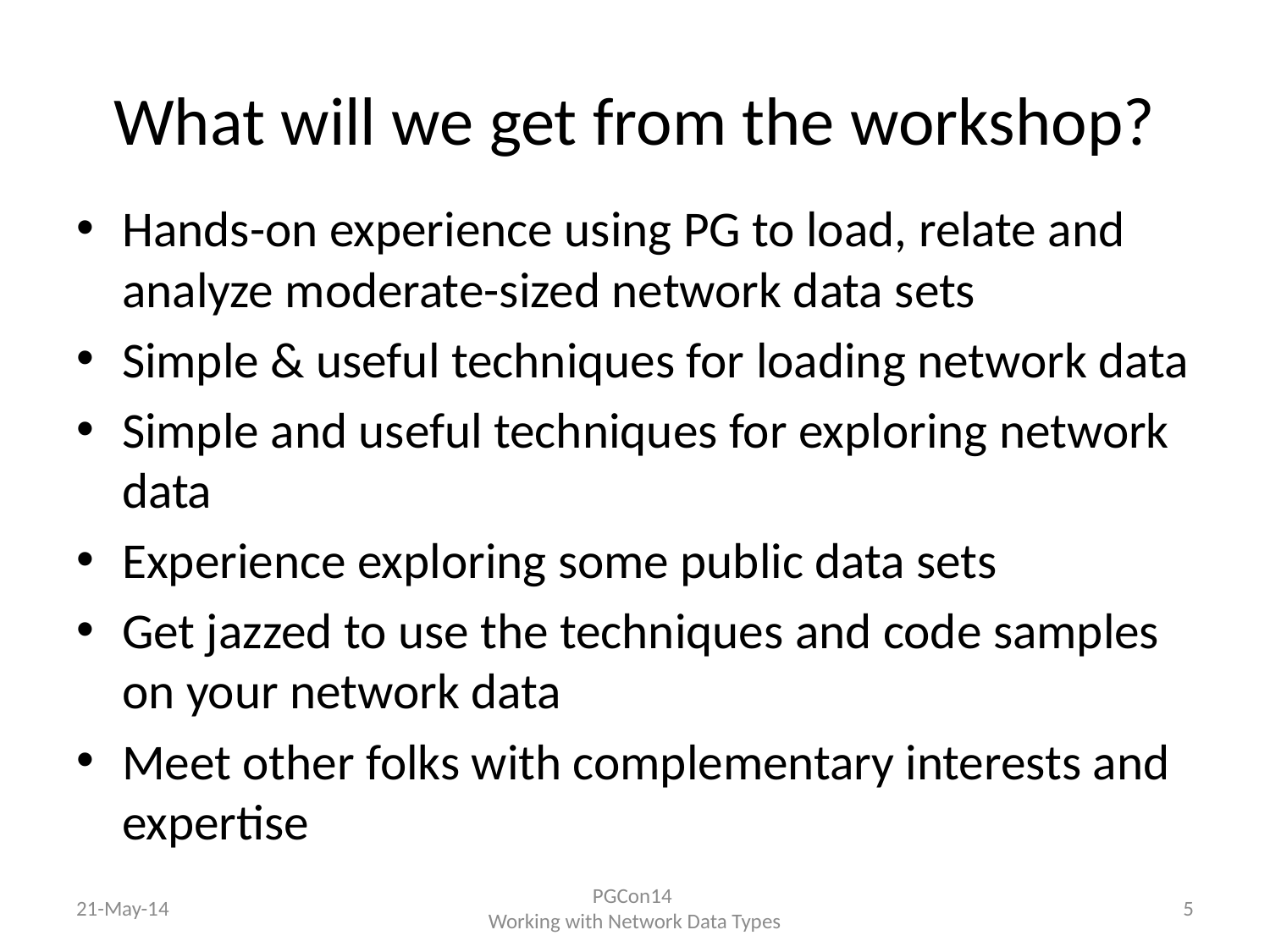

# What will we get from the workshop?
Hands-on experience using PG to load, relate and analyze moderate-sized network data sets
Simple & useful techniques for loading network data
Simple and useful techniques for exploring network data
Experience exploring some public data sets
Get jazzed to use the techniques and code samples on your network data
Meet other folks with complementary interests and expertise
21-May-14
PGCon14
Working with Network Data Types
5